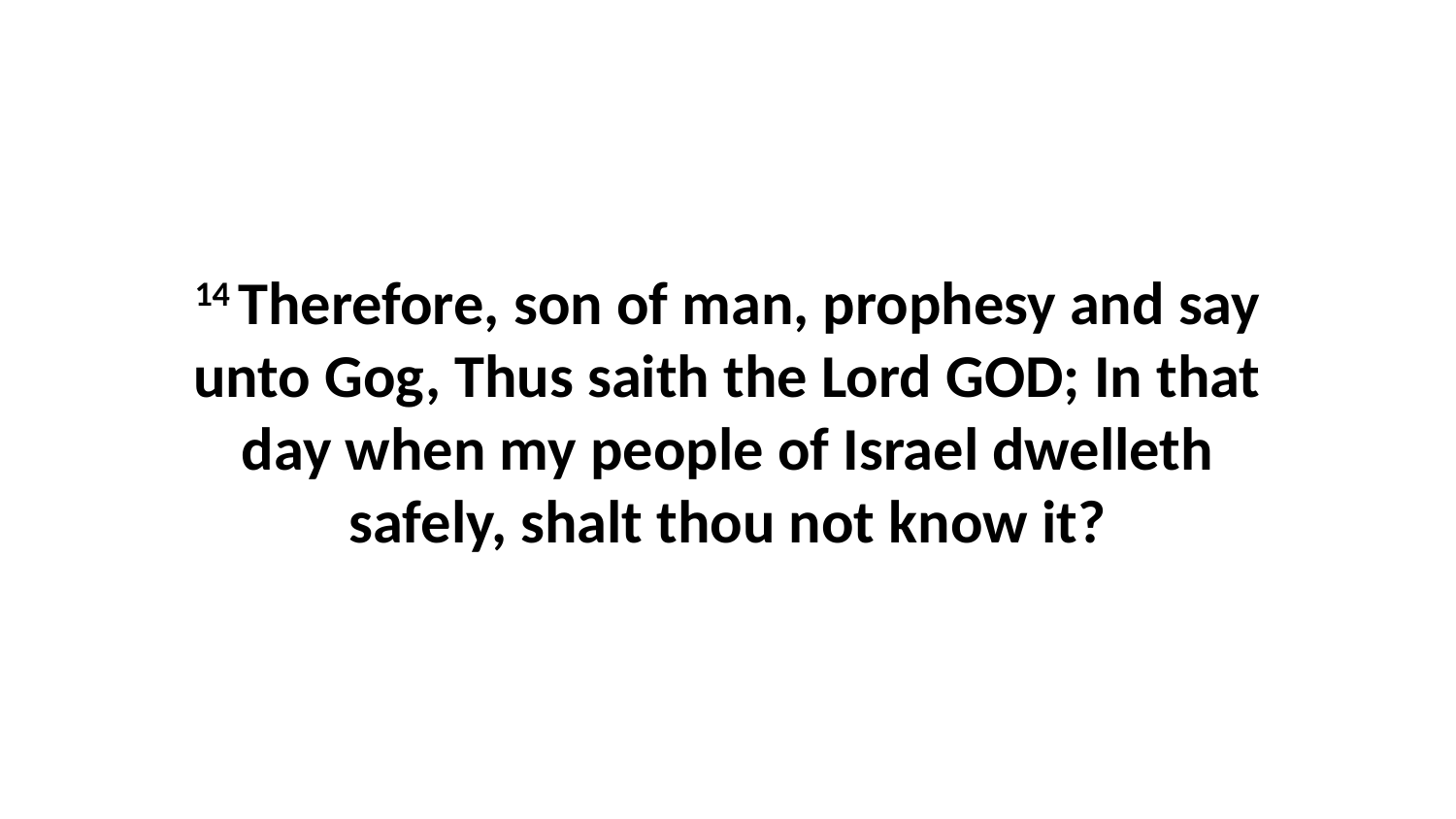

14 Therefore, son of man, prophesy and say unto Gog, Thus saith the Lord GOD; In that day when my people of Israel dwelleth safely, shalt thou not know it?